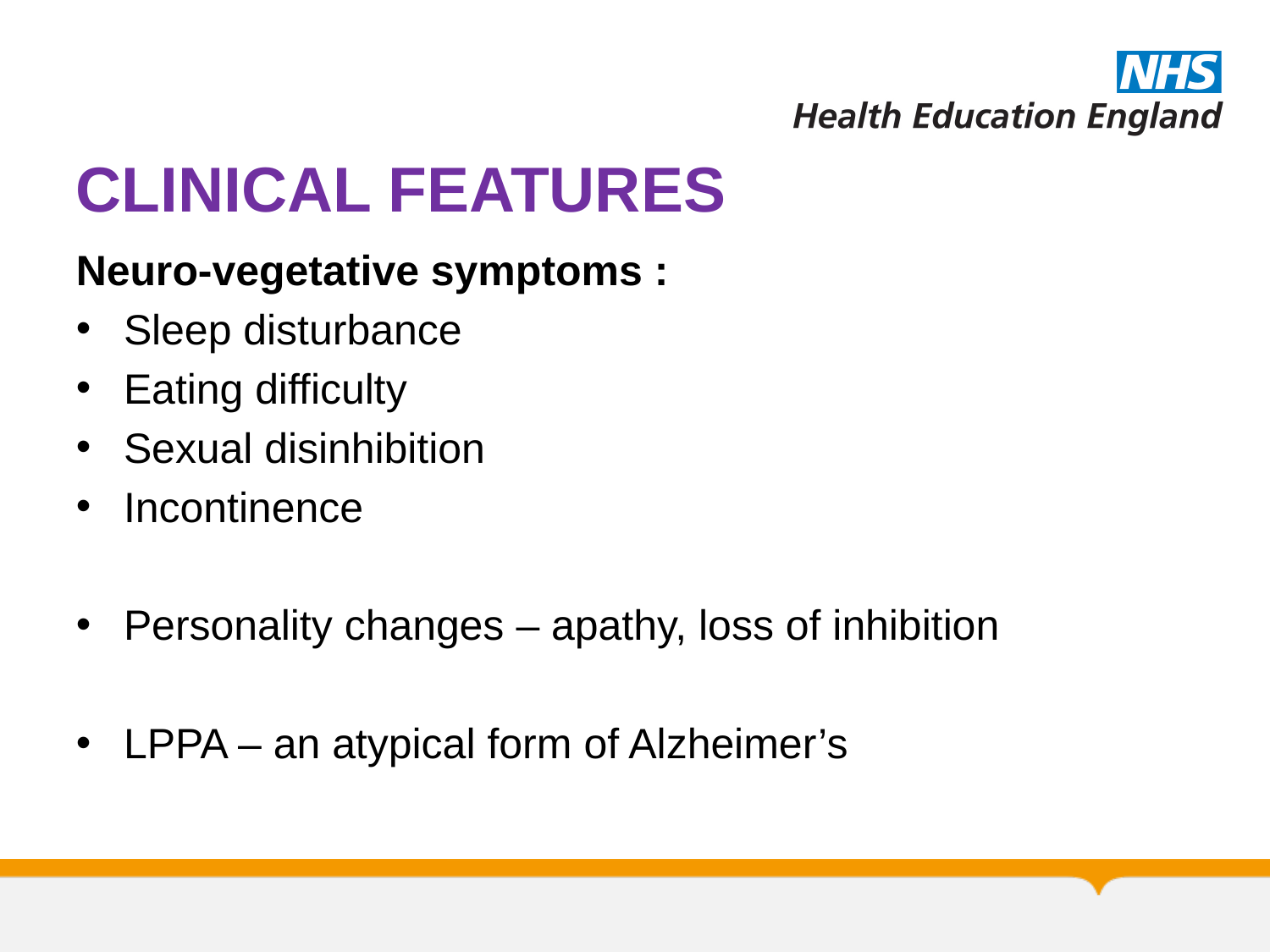

# CLINICAL FEATURES
Neuro-vegetative symptoms :
Sleep disturbance
Eating difficulty
Sexual disinhibition
Incontinence

Personality changes – apathy, loss of inhibition

LPPA – an atypical form of Alzheimer’s